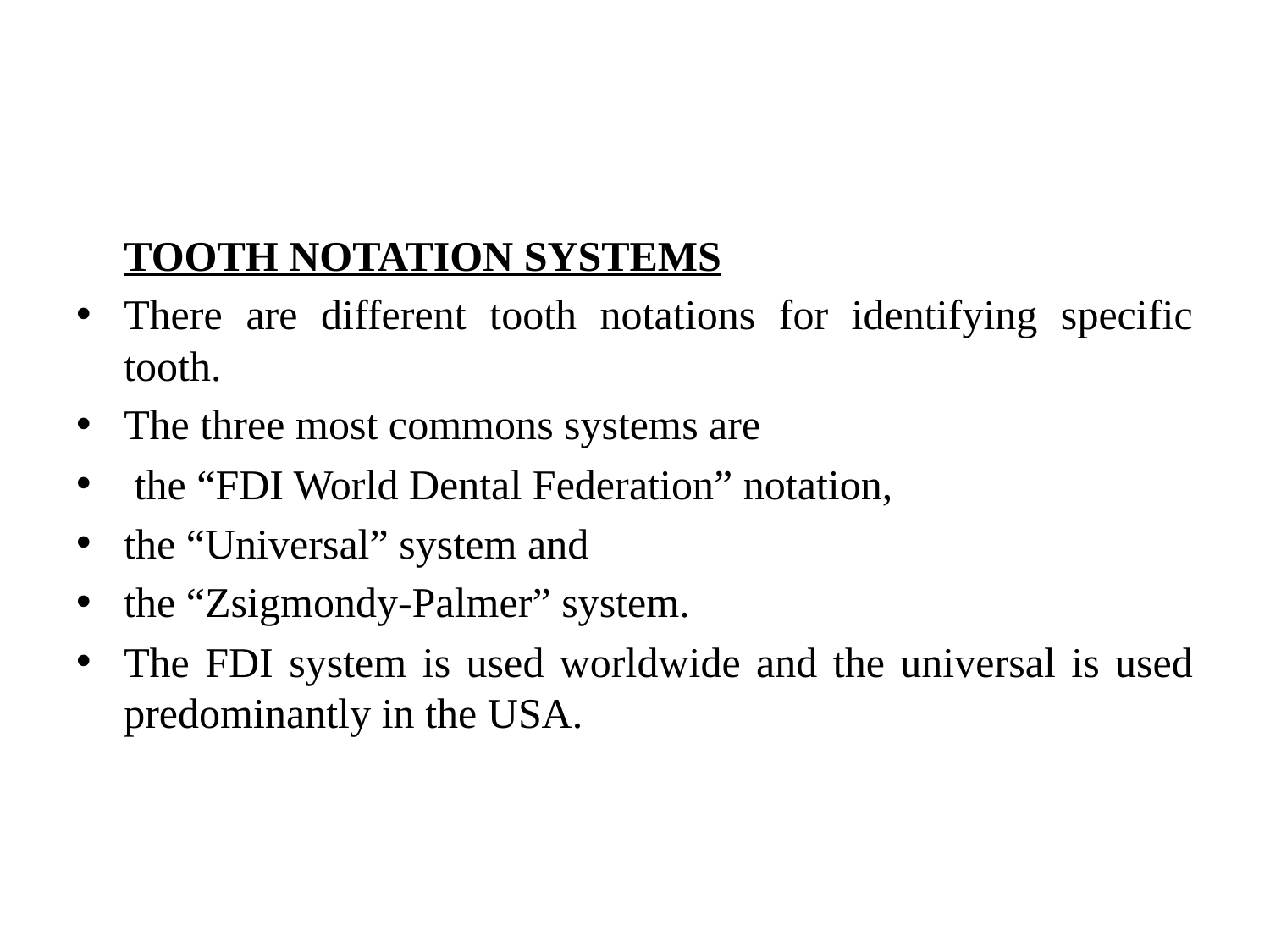

#
     TOOTH NOTATION SYSTEMS
There are different tooth notations for identifying specific tooth.
The three most commons systems are
 the “FDI World Dental Federation” notation,
the “Universal” system and
the “Zsigmondy-Palmer” system.
The FDI system is used worldwide and the universal is used predominantly in the USA.